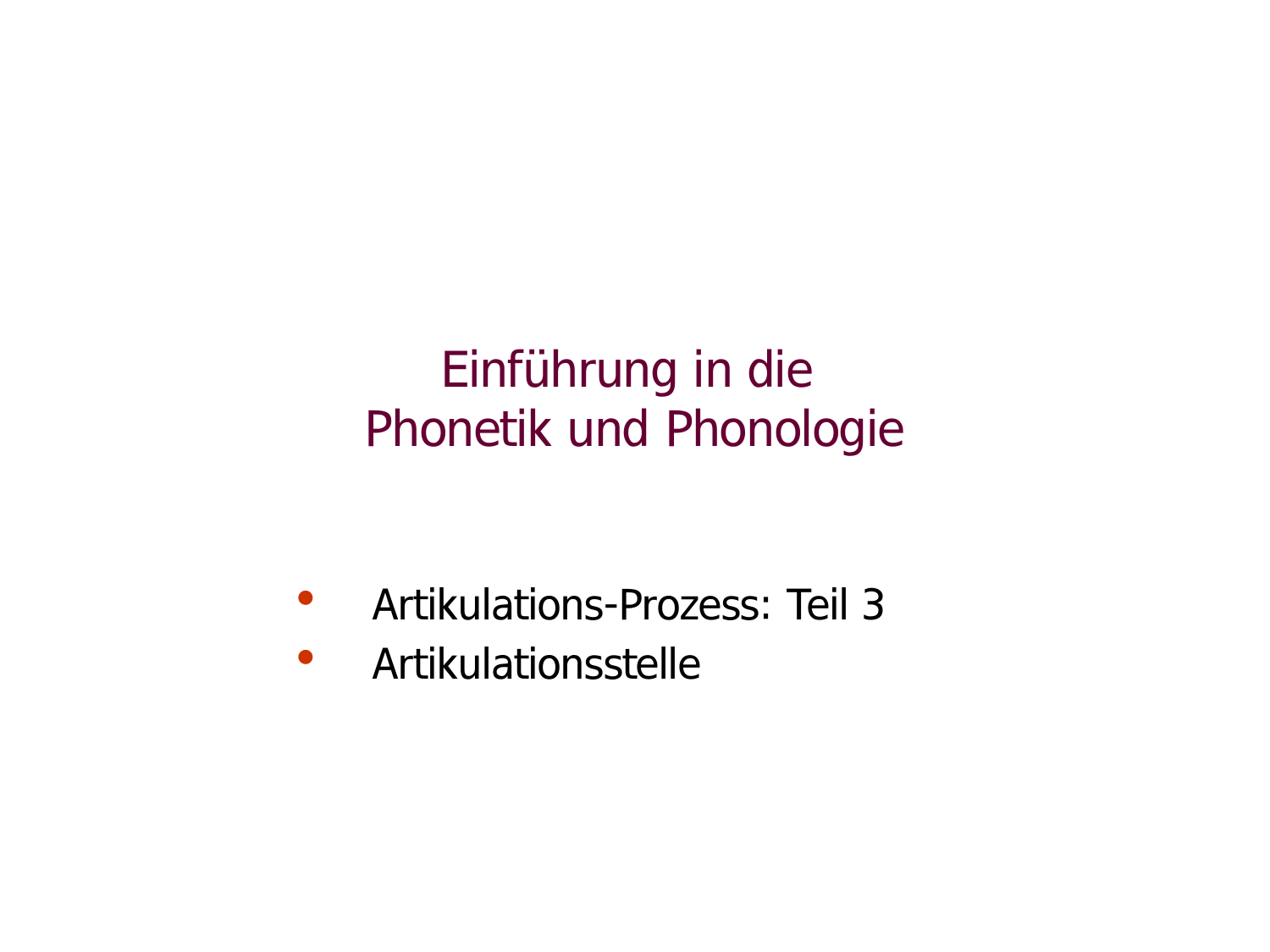

# Einführung in die Phonetik und Phonologie
Artikulations-Prozess: Teil 3
Artikulationsstelle